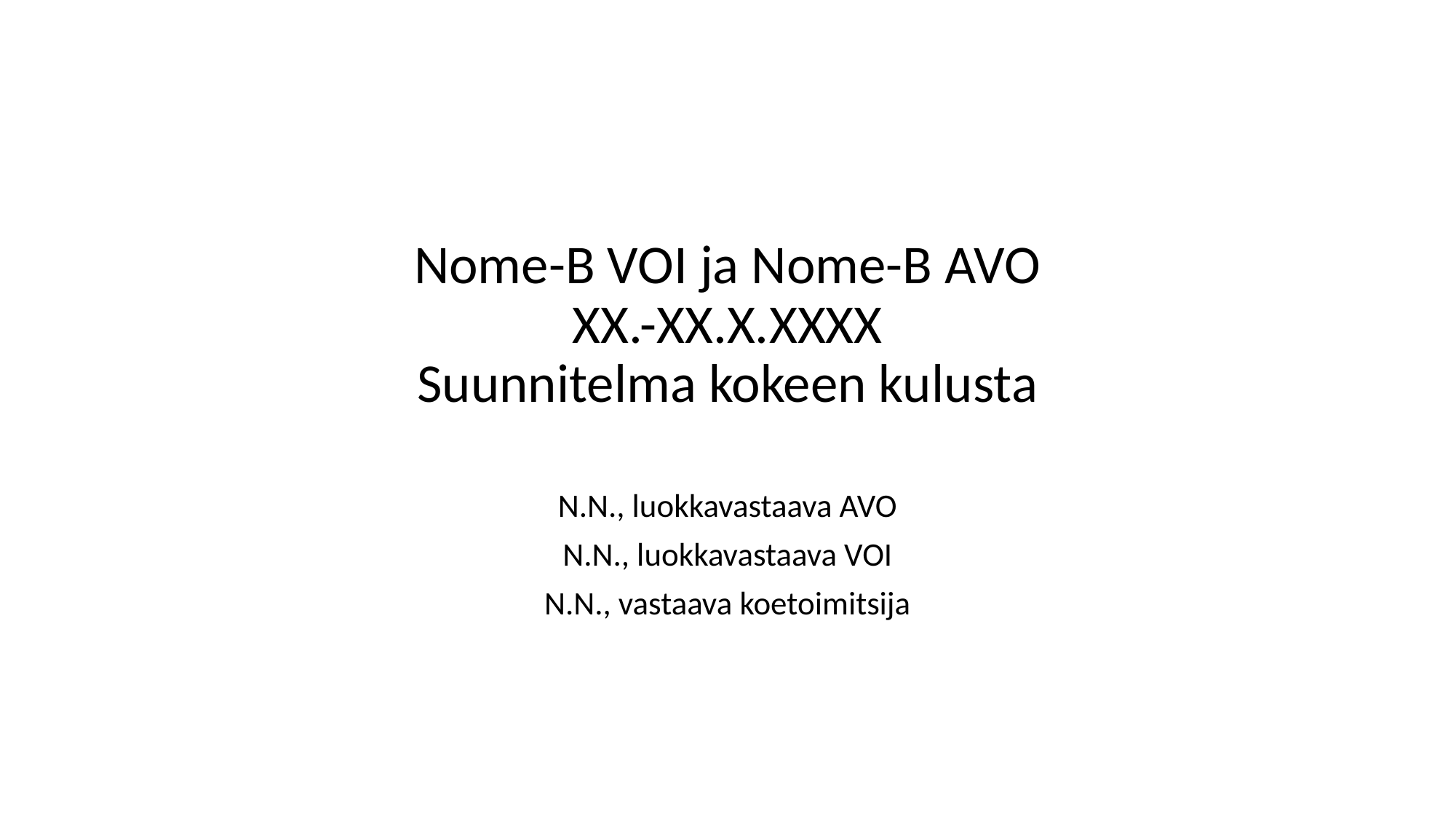

# Nome-B VOI ja Nome-B AVO XX.-XX.X.XXXX Suunnitelma kokeen kulusta

N.N., luokkavastaava AVO
N.N., luokkavastaava VOI
N.N., vastaava koetoimitsija